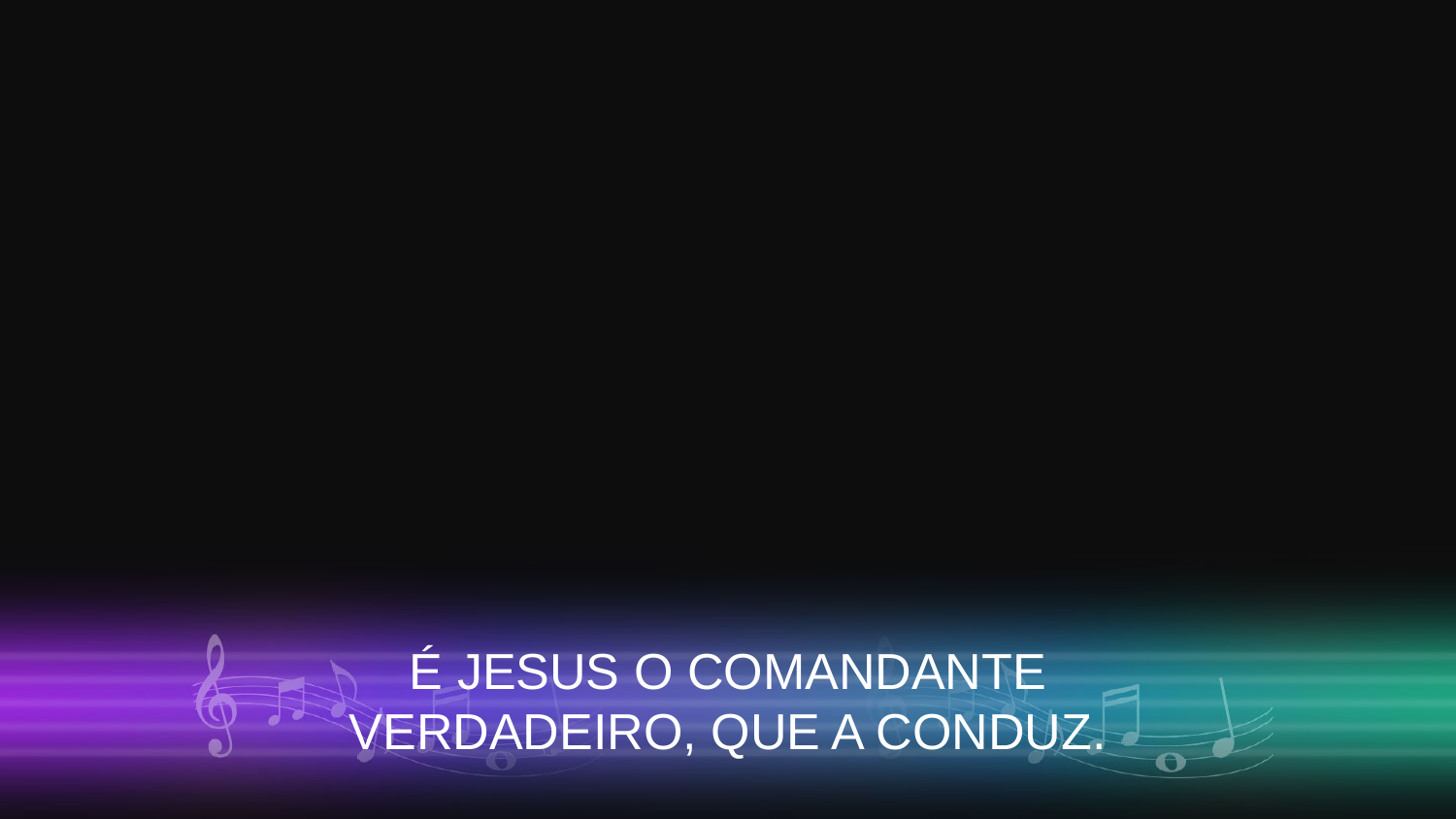

É JESUS O COMANDANTE
VERDADEIRO, QUE A CONDUZ.